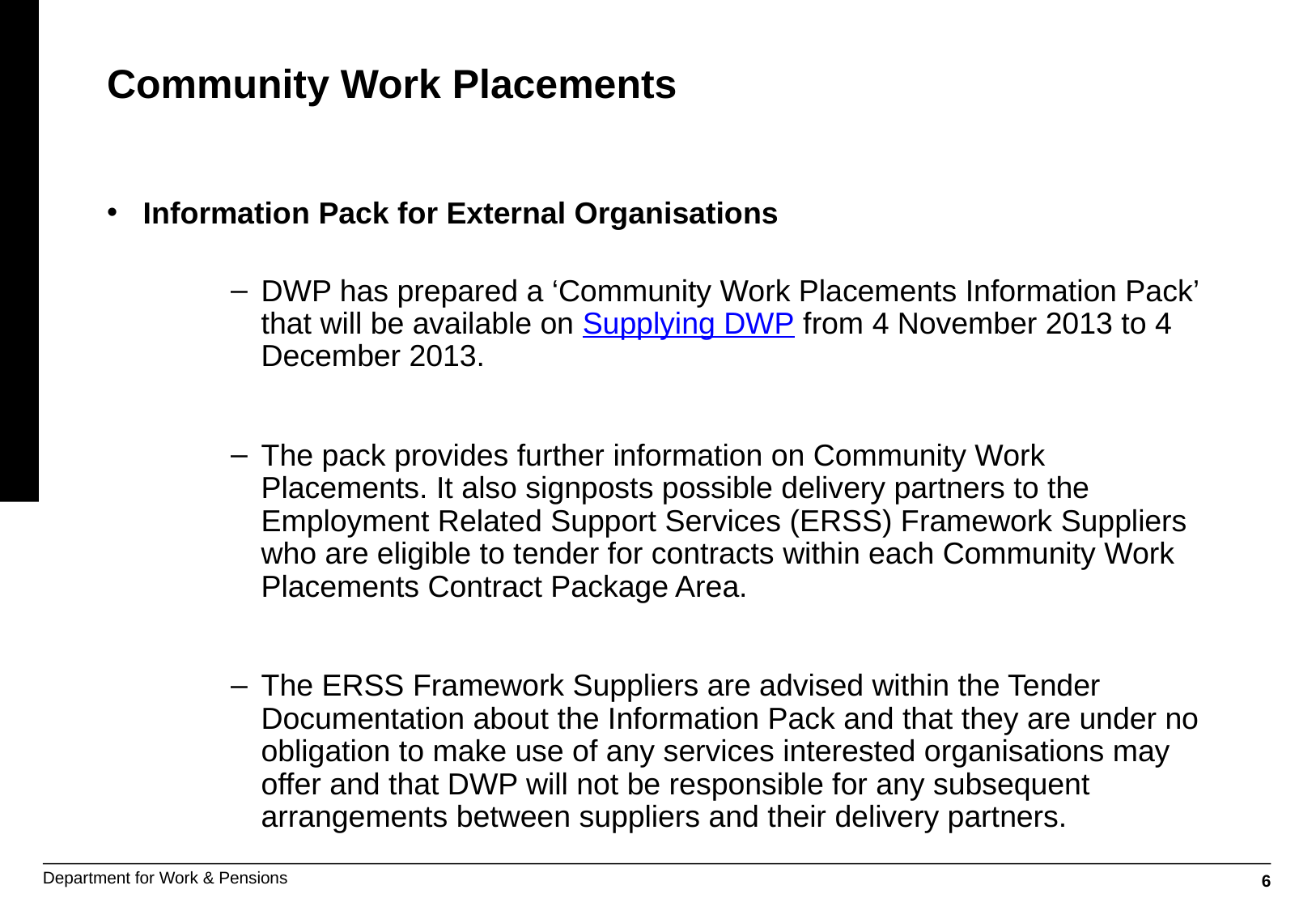

Community Work Placements
Information Pack for External Organisations

DWP has prepared a ‘Community Work Placements Information Pack’ that will be available on Supplying DWP from 4 November 2013 to 4 December 2013.

The pack provides further information on Community Work Placements. It also signposts possible delivery partners to the Employment Related Support Services (ERSS) Framework Suppliers who are eligible to tender for contracts within each Community Work Placements Contract Package Area.

The ERSS Framework Suppliers are advised within the Tender Documentation about the Information Pack and that they are under no obligation to make use of any services interested organisations may offer and that DWP will not be responsible for any subsequent arrangements between suppliers and their delivery partners.